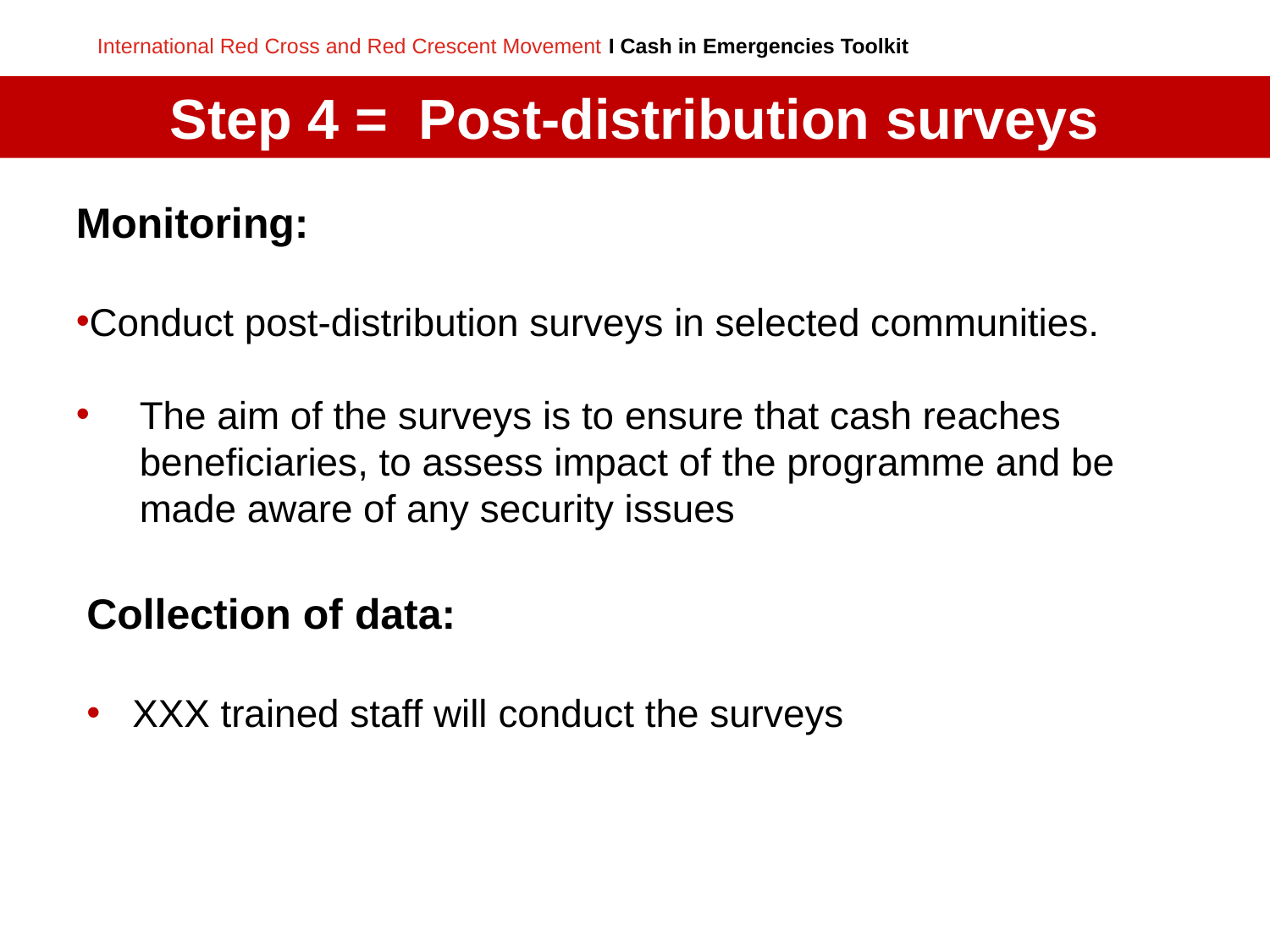

# Step 4 =  Post-distribution surveys
Monitoring:

Conduct post-distribution surveys in selected communities.

The aim of the surveys is to ensure that cash reaches beneficiaries, to assess impact of the programme and be made aware of any security issues
Collection of data:

   XXX trained staff will conduct the surveys